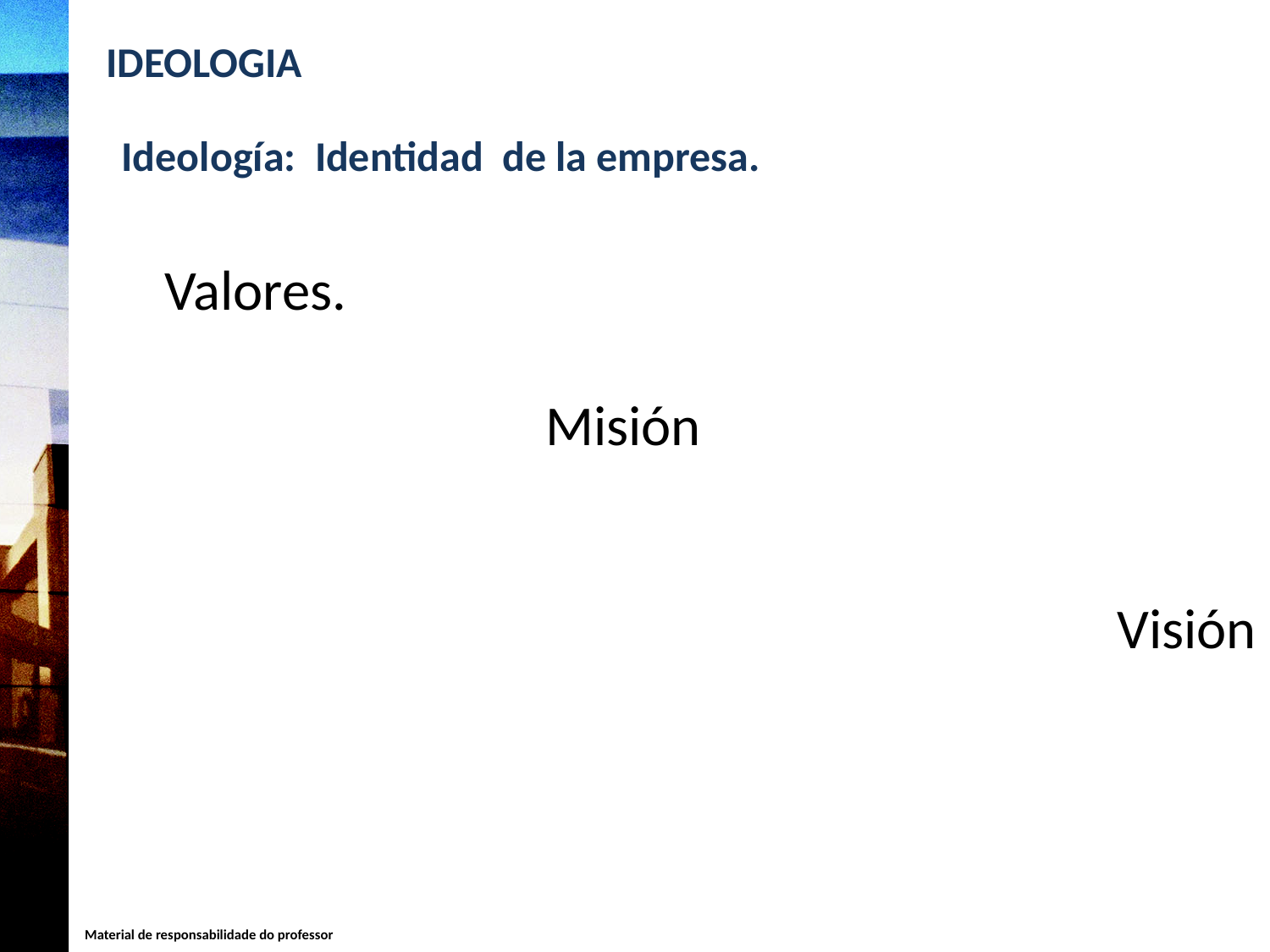

IDEOLOGIA
Ideología:  Identidad  de la empresa.
Valores.

                              Misión

                                                                           Visión